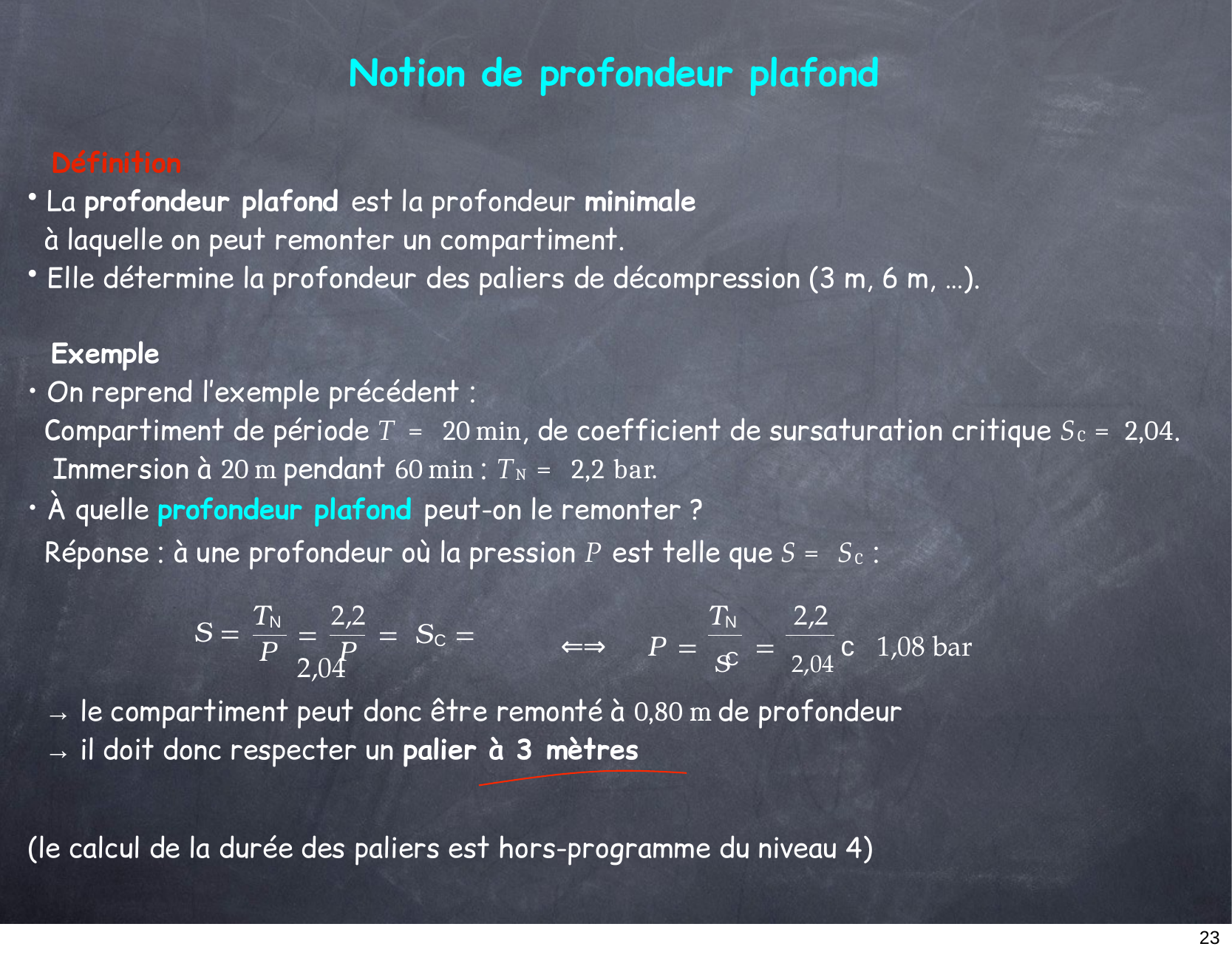

# Notion de profondeur plafond
Définition
La profondeur plafond est la profondeur minimale
à laquelle on peut remonter un compartiment.
Elle détermine la profondeur des paliers de décompression (3 m, 6 m, …).

Exemple
On reprend l’exemple précédent :
Compartiment de période T = 20 min, de coefficient de sursaturation critique SC = 2,04.  Immersion à 20 m pendant 60 min : TN = 2,2 bar.
À quelle profondeur plafond peut-on le remonter ?
Réponse : à une profondeur où la pression P est telle que S = SC :
TN	2,2
TN	2,2
S =
=	= SC = 2,04
⇐⇒	P = S	= 2,04 c 1,08 bar
P	P

C
→ le compartiment peut donc être remonté à 0,80 m de profondeur
→ il doit donc respecter un palier à 3 mètres

(le calcul de la durée des paliers est hors-programme du niveau 4)

23